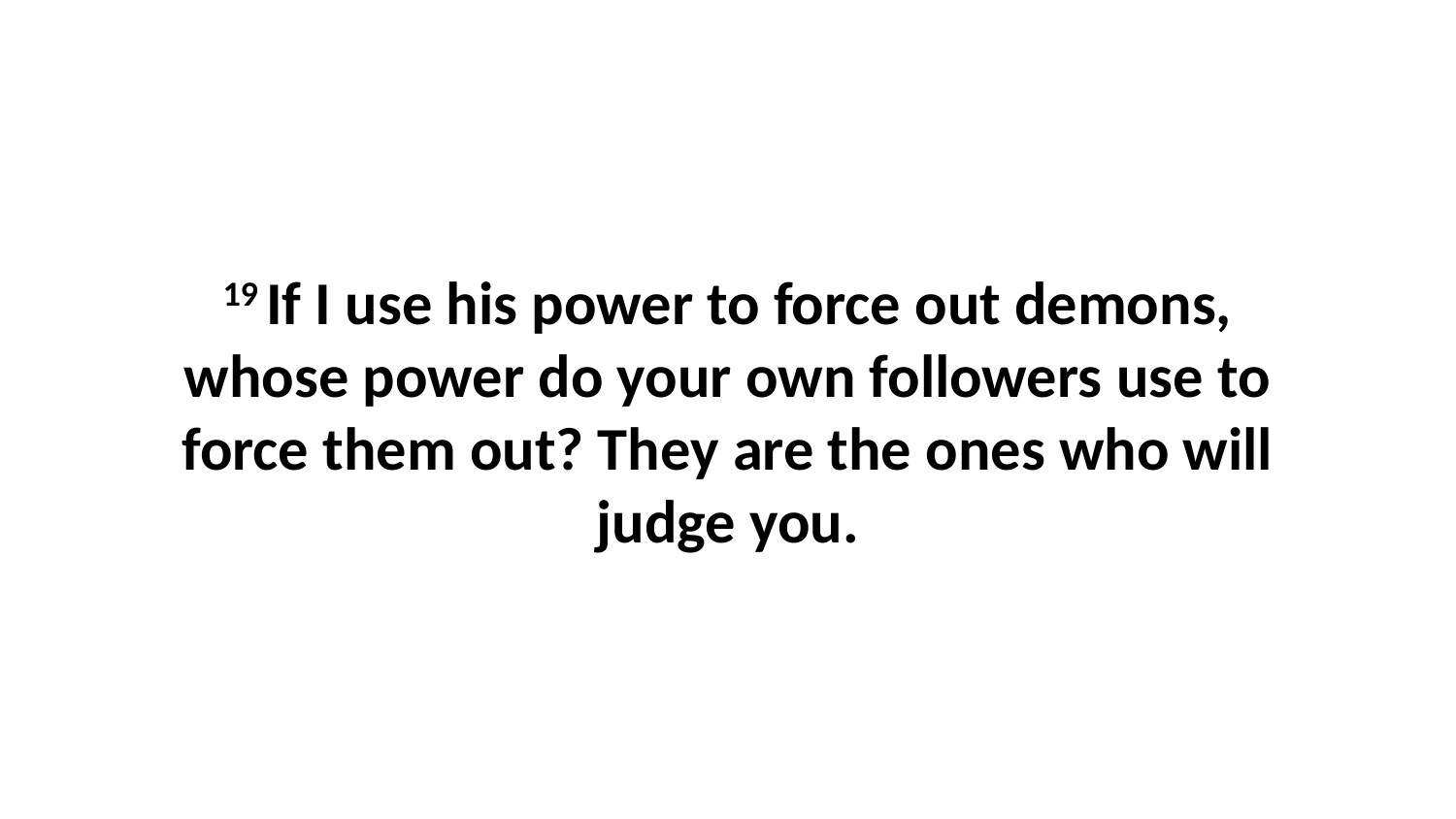

19 If I use his power to force out demons, whose power do your own followers use to force them out? They are the ones who will judge you.